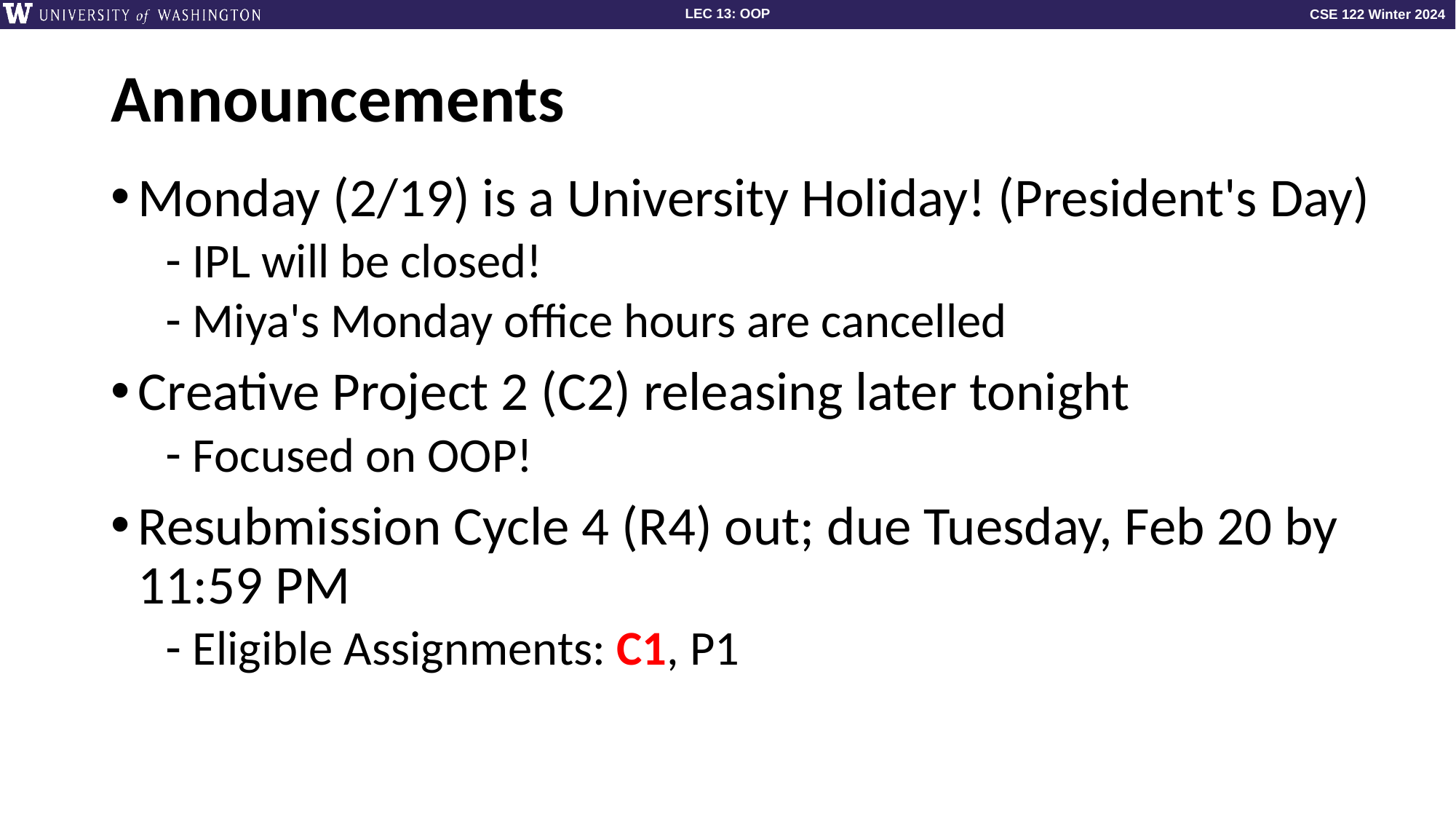

# Announcements
Monday (2/19) is a University Holiday! (President's Day)
IPL will be closed!
Miya's Monday office hours are cancelled
Creative Project 2 (C2) releasing later tonight
Focused on OOP!
Resubmission Cycle 4 (R4) out; due Tuesday, Feb 20 by 11:59 PM
Eligible Assignments: C1, P1